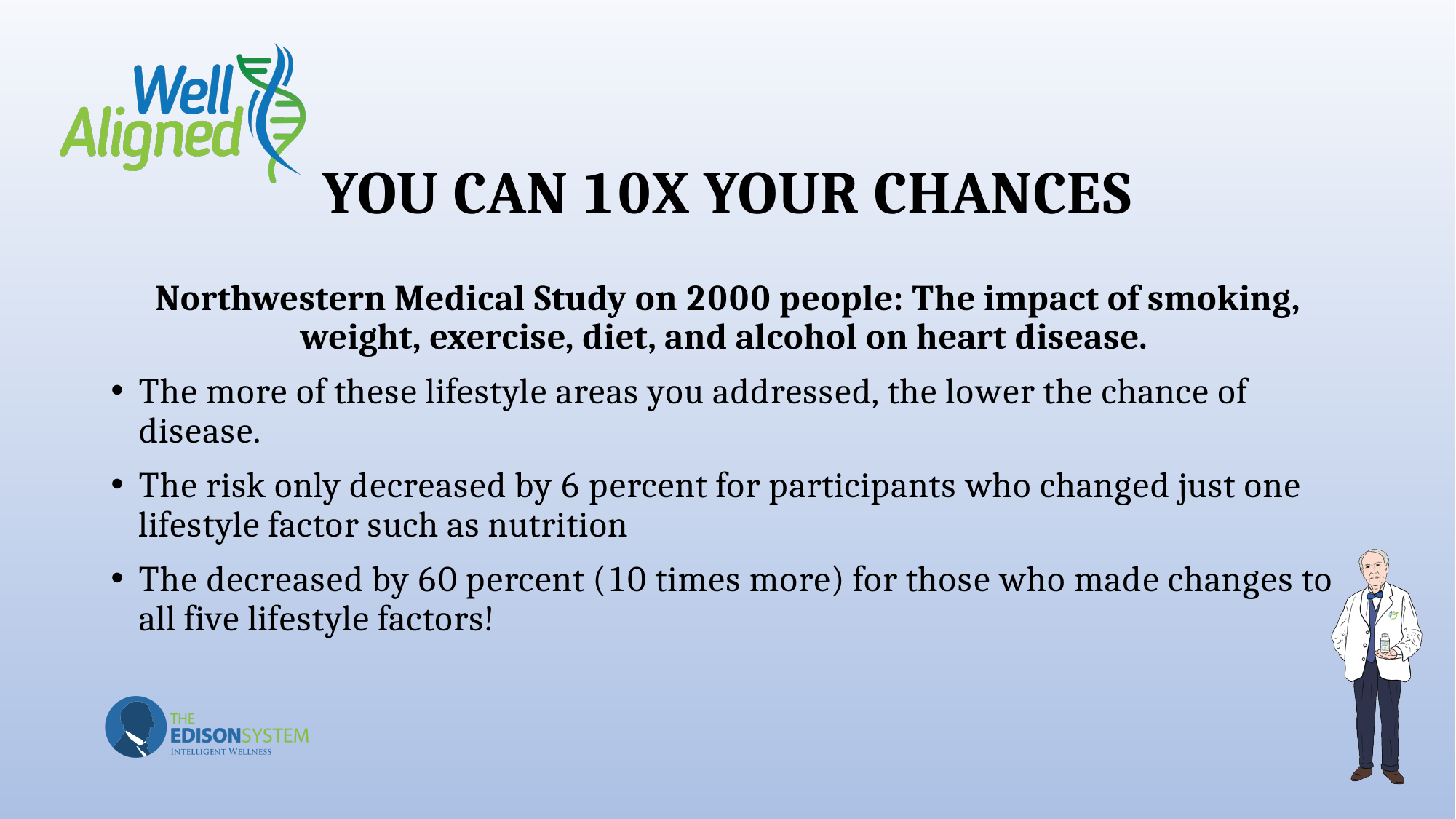

# YOU CAN 10X YOUR CHANCES
Northwestern Medical Study on 2000 people: The impact of smoking, weight, exercise, diet, and alcohol on heart disease.
The more of these lifestyle areas you addressed, the lower the chance of disease.
The risk only decreased by 6 percent for participants who changed just one lifestyle factor such as nutrition
The decreased by 60 percent (10 times more) for those who made changes to all five lifestyle factors!